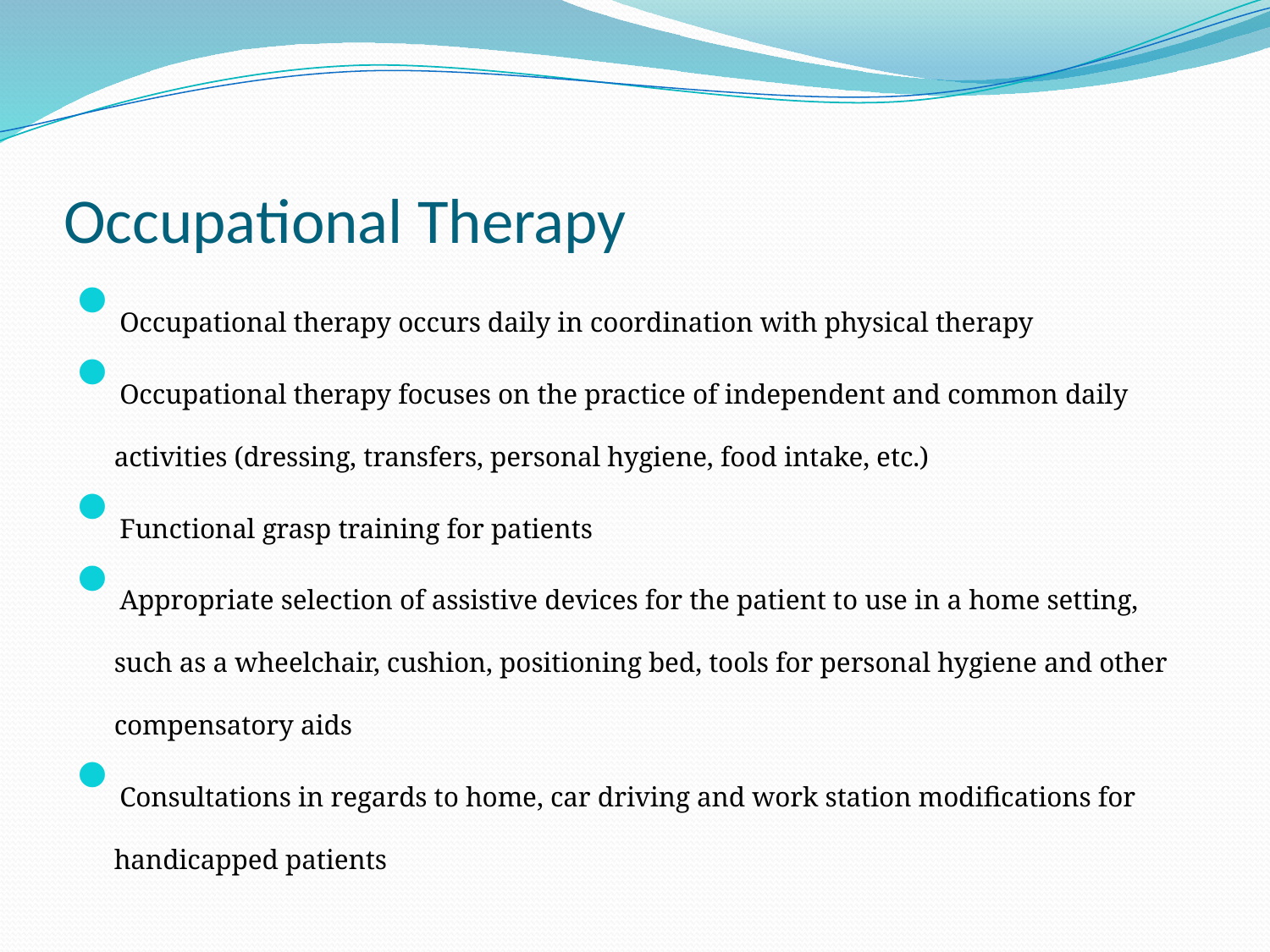

# Occupational Therapy
Occupational therapy occurs daily in coordination with physical therapy
Occupational therapy focuses on the practice of independent and common daily activities (dressing, transfers, personal hygiene, food intake, etc.)
Functional grasp training for patients
Appropriate selection of assistive devices for the patient to use in a home setting, such as a wheelchair, cushion, positioning bed, tools for personal hygiene and other compensatory aids
Consultations in regards to home, car driving and work station modifications for handicapped patients